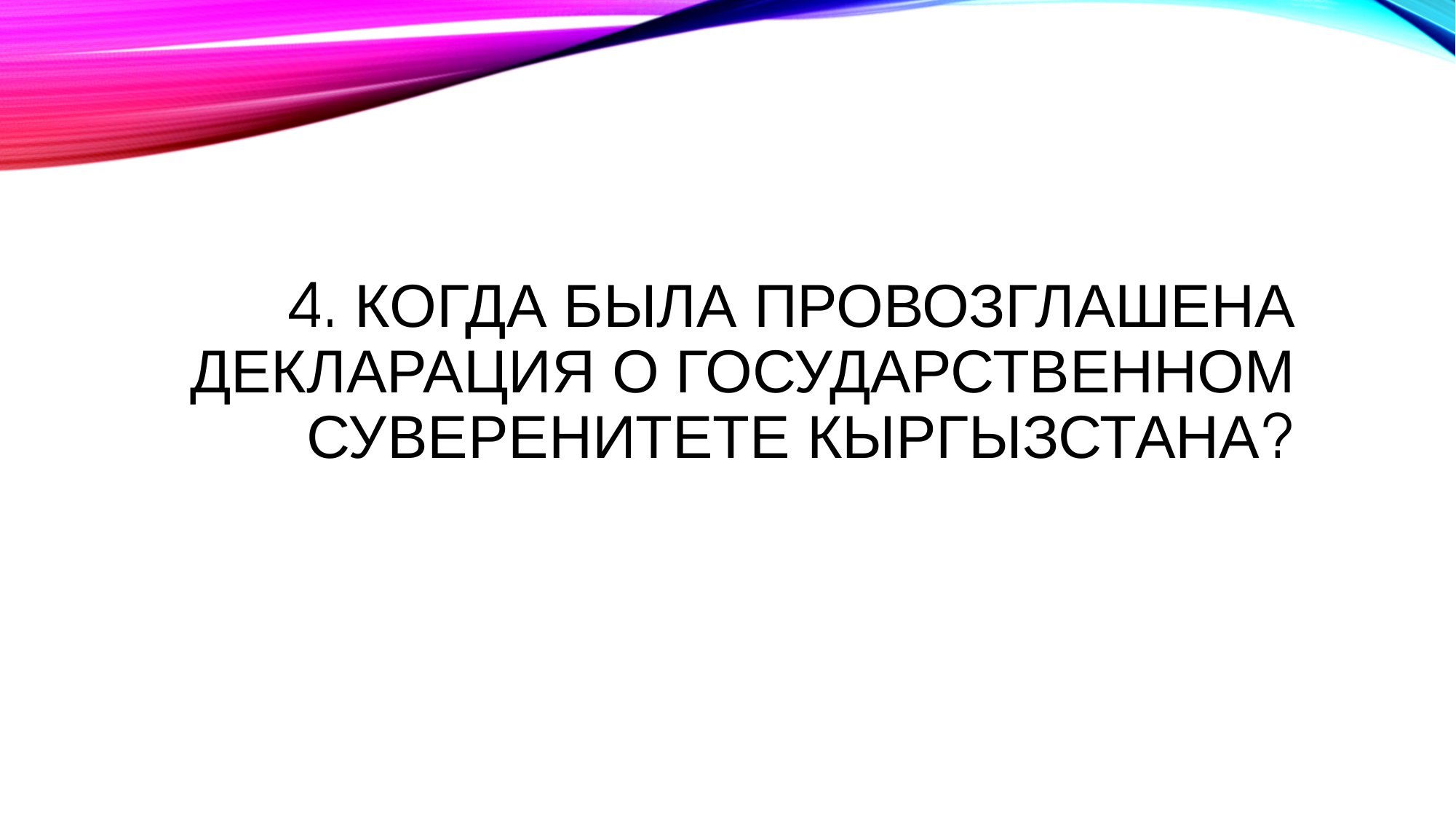

# 4. Когда была провозглашена декларация о государственном суверенитете Кыргызстана?